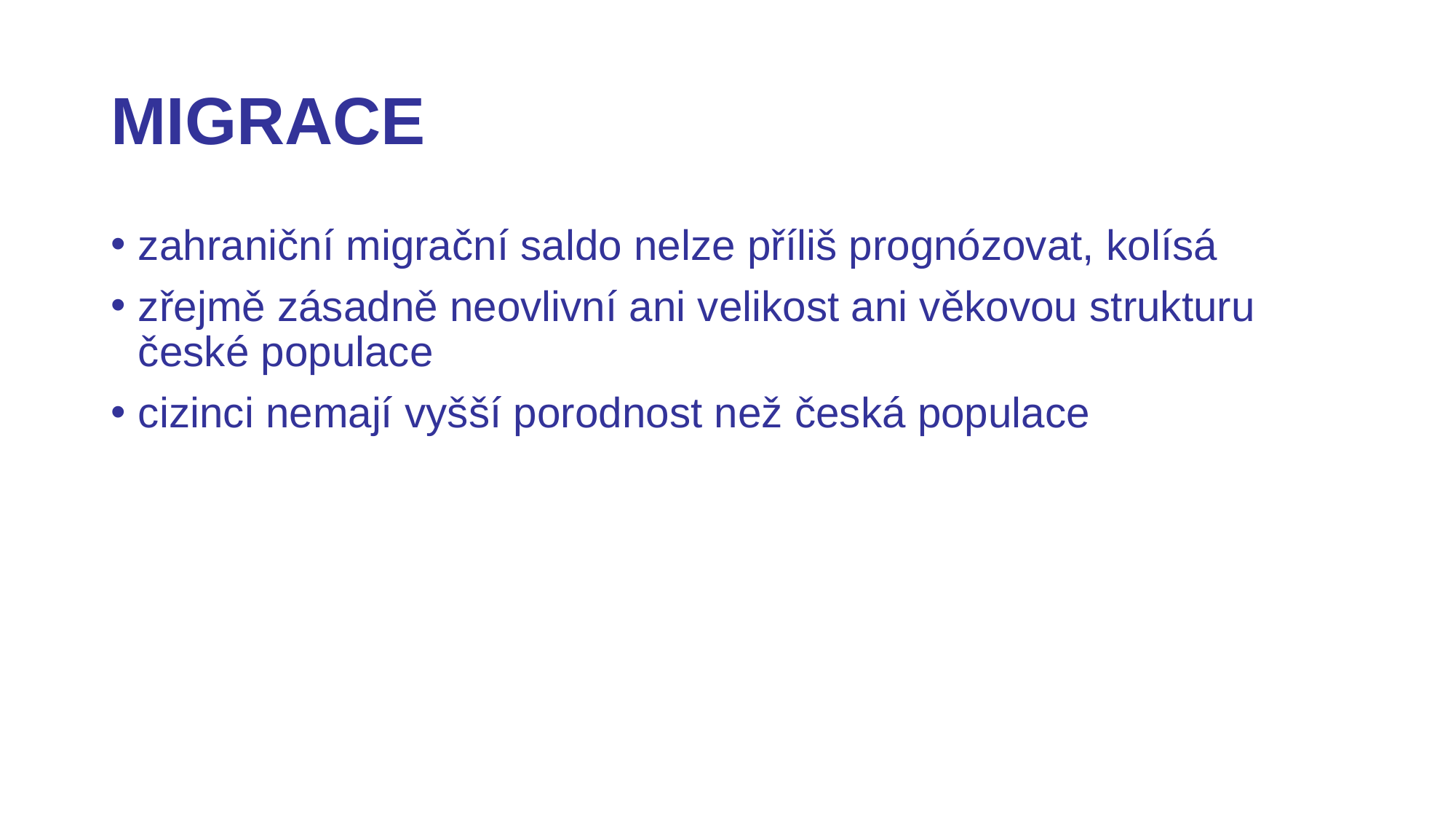

# MIGRACE
zahraniční migrační saldo nelze příliš prognózovat, kolísá
zřejmě zásadně neovlivní ani velikost ani věkovou strukturu české populace
cizinci nemají vyšší porodnost než česká populace